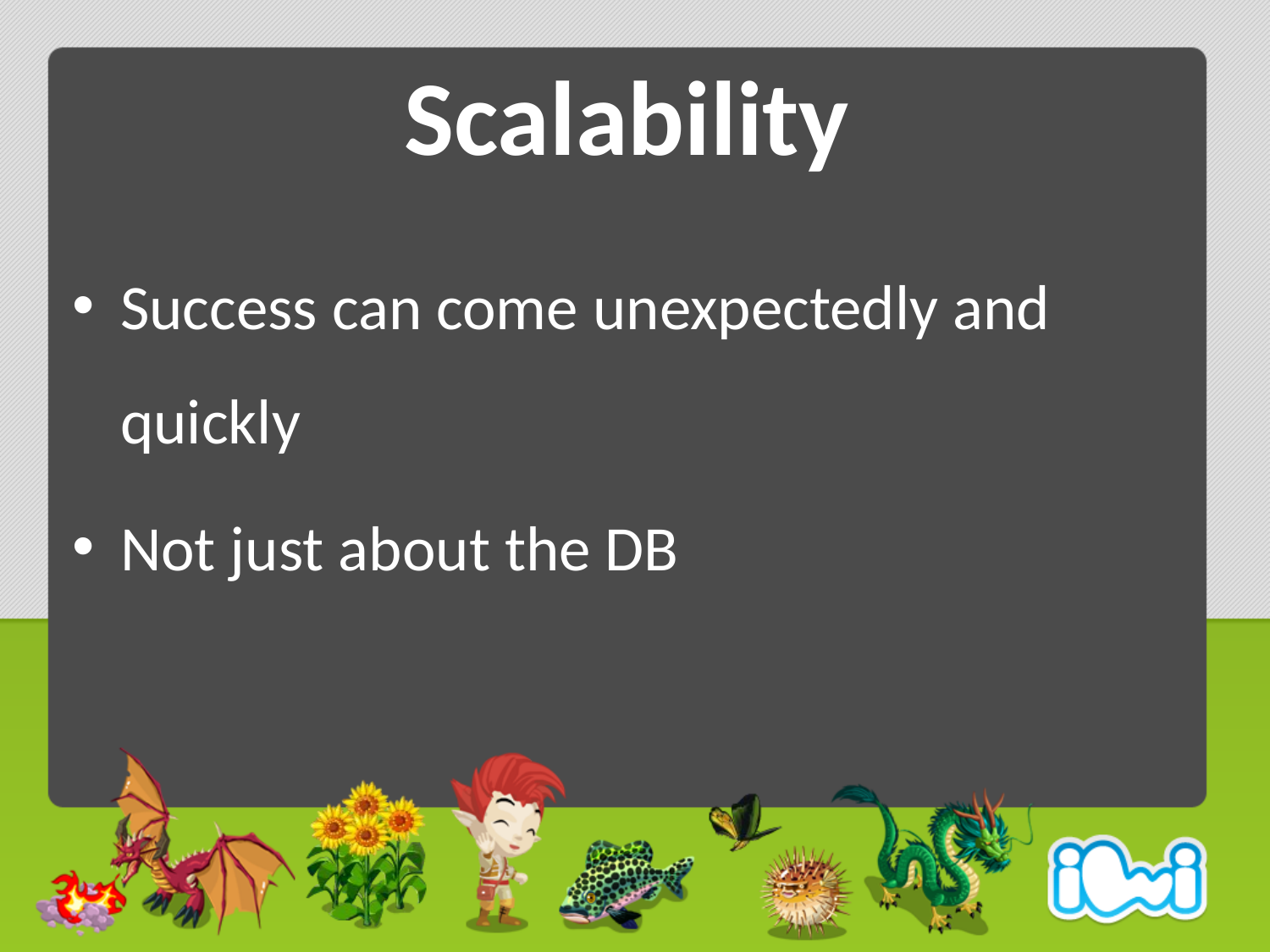

# Scalability
Success can come unexpectedly and quickly
Not just about the DB